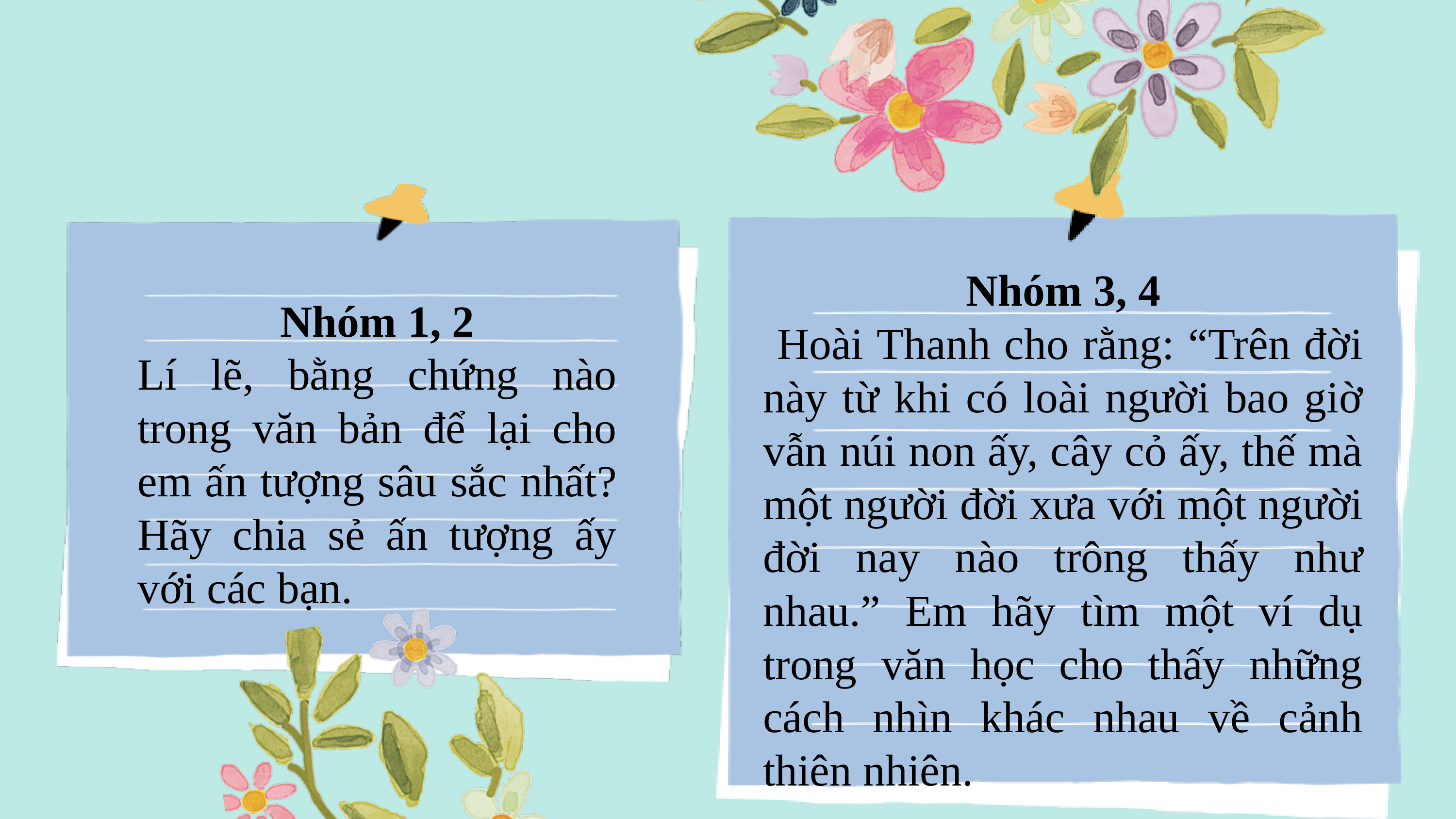

Nhóm 3, 4
 Hoài Thanh cho rằng: “Trên đời này từ khi có loài người bao giờ vẫn núi non ấy, cây cỏ ấy, thế mà một người đời xưa với một người đời nay nào trông thấy như nhau.” Em hãy tìm một ví dụ trong văn học cho thấy những cách nhìn khác nhau về cảnh thiên nhiên.
Nhóm 1, 2
Lí lẽ, bằng chứng nào trong văn bản để lại cho em ấn tượng sâu sắc nhất? Hãy chia sẻ ấn tượng ấy với các bạn.